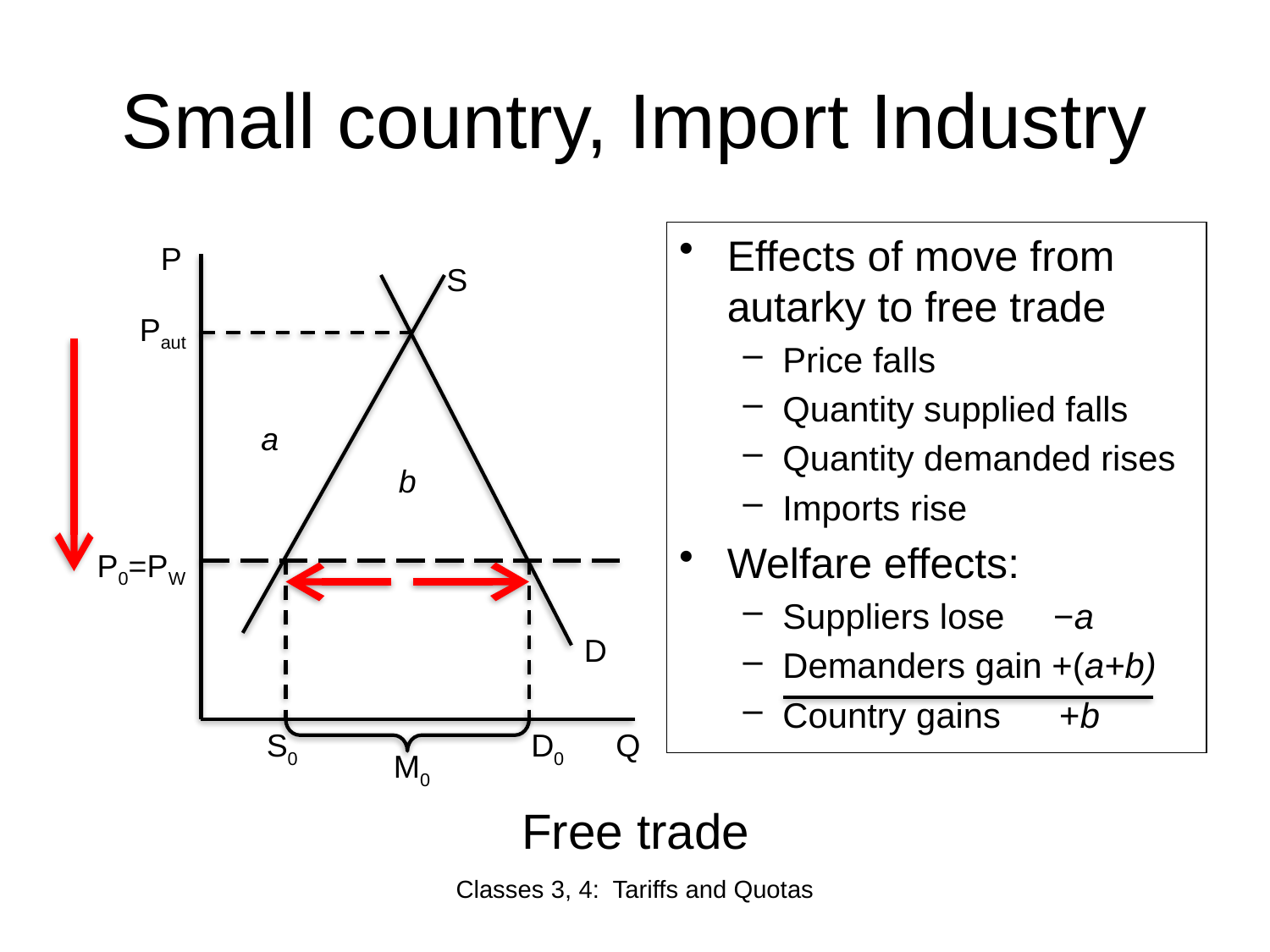

# Small country, Import Industry
Effects of move from autarky to free trade
Price falls
Quantity supplied falls
Quantity demanded rises
Imports rise
Welfare effects:
Suppliers lose     −a
Demanders gain +(a+b)
Country gains      +b
P
S
Paut
a
b
P0=PW

D
S0
D0
Q
M0
Free trade
Classes 3, 4:  Tariffs and Quotas